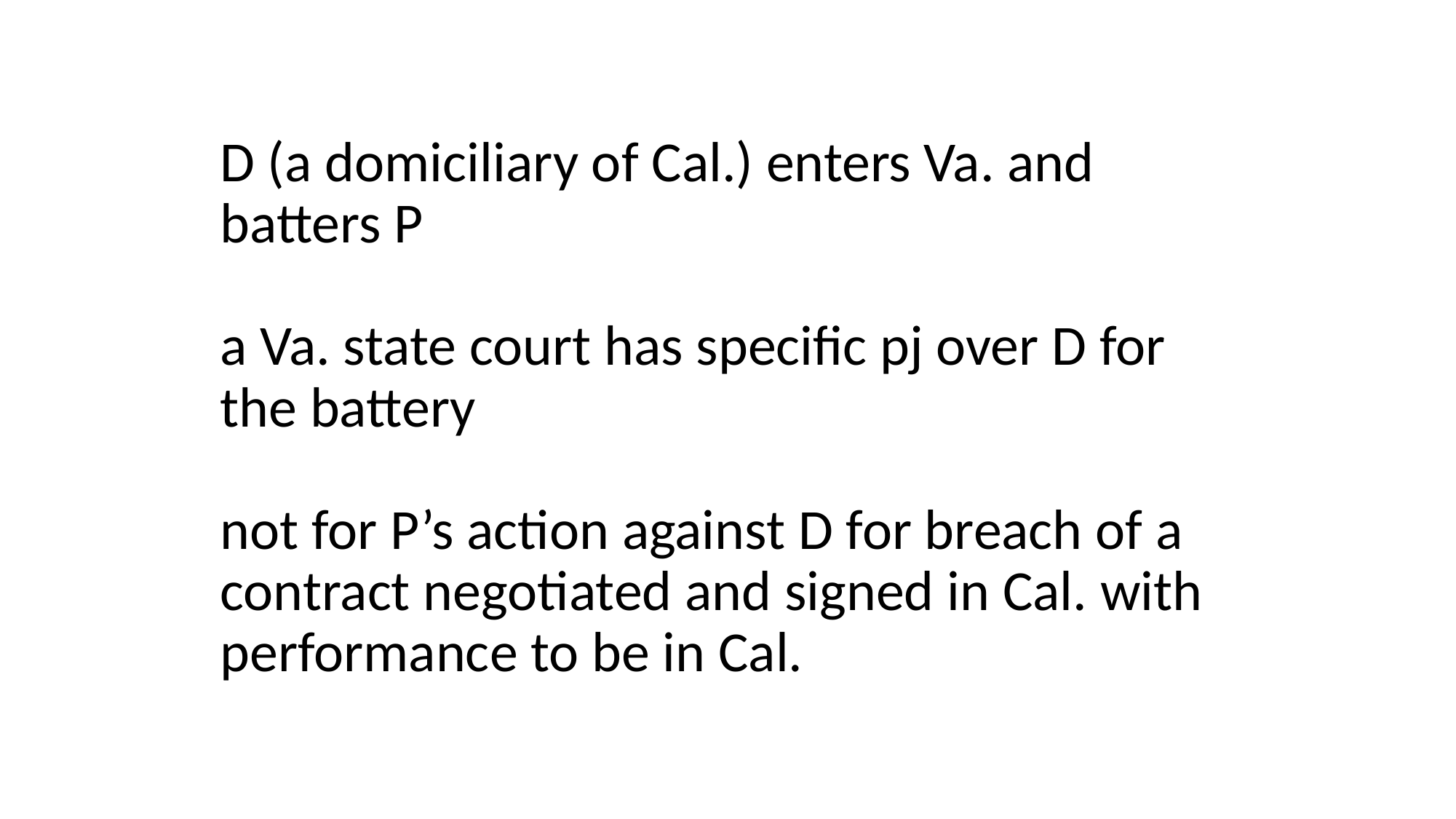

# D (a domiciliary of Cal.) enters Va. and batters P a Va. state court has specific pj over D for the battery not for P’s action against D for breach of a contract negotiated and signed in Cal. with performance to be in Cal.